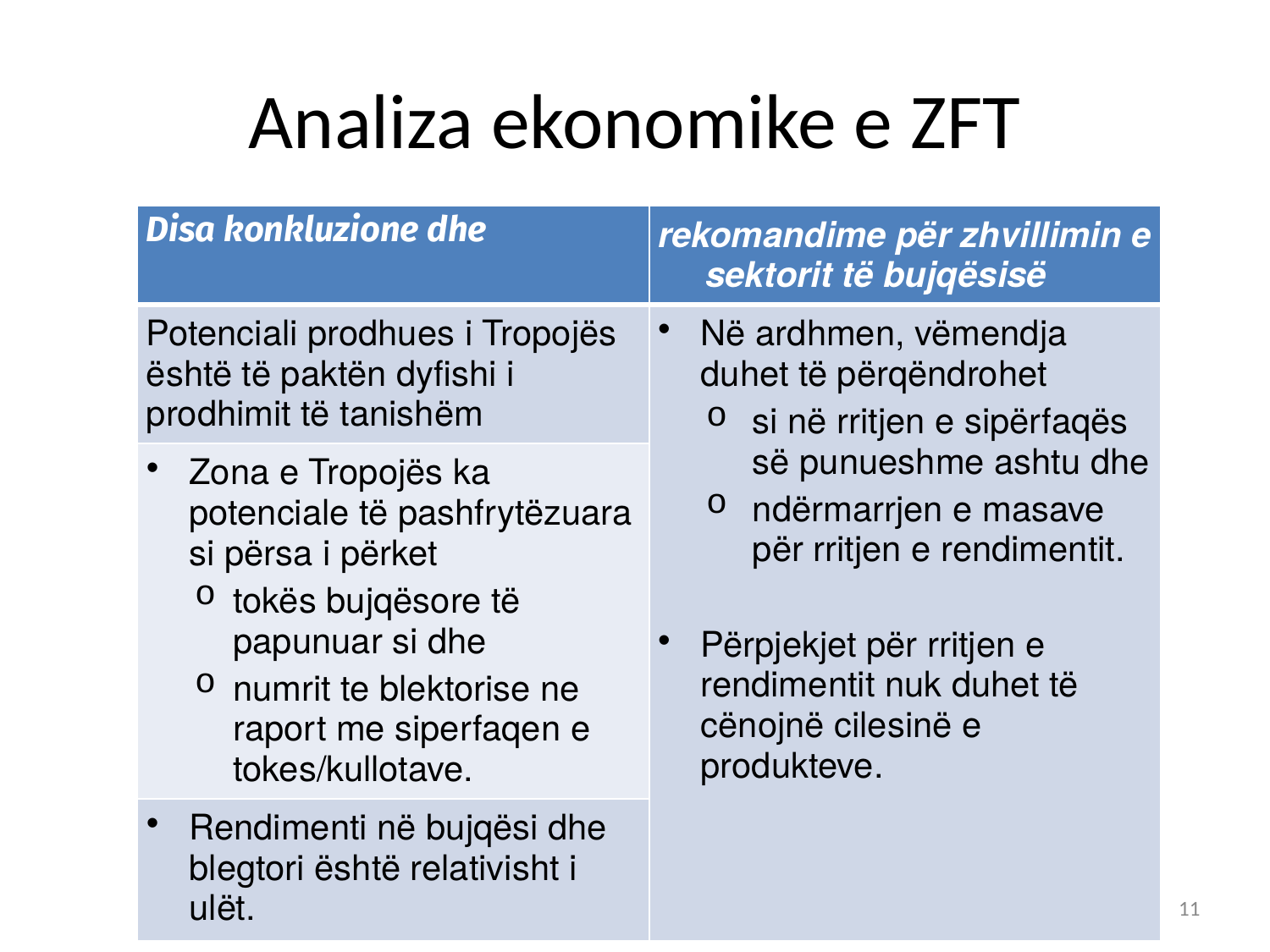

# Analiza ekonomike e ZFT
| Disa konkluzione dhe | rekomandime për zhvillimin e sektorit të bujqësisë |
| --- | --- |
| Potenciali prodhues i Tropojës është të paktën dyfishi i prodhimit të tanishëm | Në ardhmen, vëmendja duhet të përqëndrohet si në rritjen e sipërfaqës së punueshme ashtu dhe ndërmarrjen e masave për rritjen e rendimentit. Përpjekjet për rritjen e rendimentit nuk duhet të cënojnë cilesinë e produkteve. |
| Zona e Tropojës ka potenciale të pashfrytëzuara si përsa i përket tokës bujqësore të papunuar si dhe numrit te blektorise ne raport me siperfaqen e tokes/kullotave. |  |
| Rendimenti në bujqësi dhe blegtori është relativisht i ulët. |  |

11